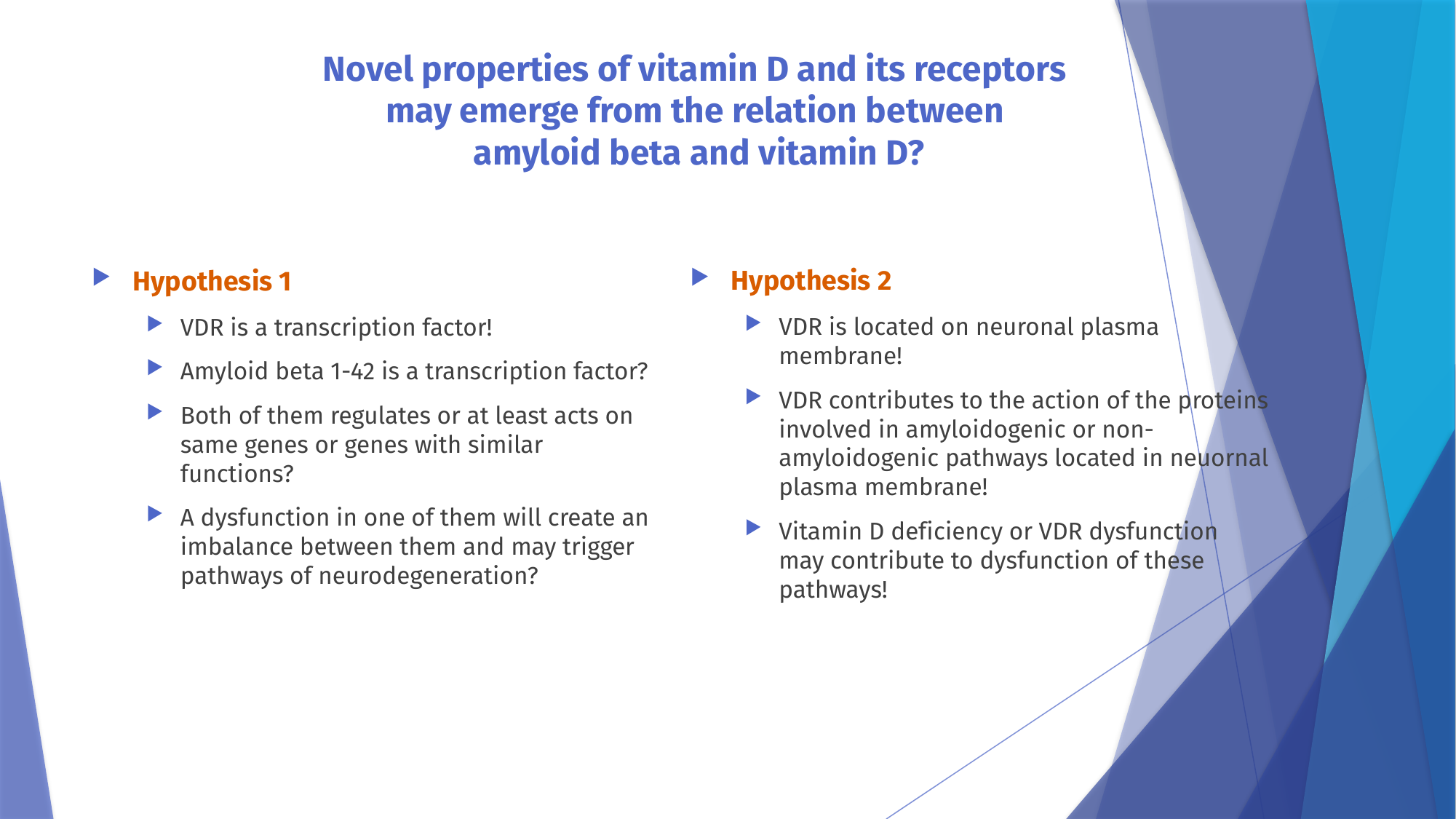

# Novel properties of vitamin D and its receptors may emerge from the relation between amyloid beta and vitamin D?
Hypothesis 2
VDR is located on neuronal plasma membrane!
VDR contributes to the action of the proteins involved in amyloidogenic or non- amyloidogenic pathways located in neuornal plasma membrane!
Vitamin D deficiency or VDR dysfunction may contribute to dysfunction of these pathways!

Hypothesis 1
VDR is a transcription factor!
Amyloid beta 1-42 is a transcription factor?
Both of them regulates or at least acts on same genes or genes with similar functions?
A dysfunction in one of them will create an imbalance between them and may trigger pathways of neurodegeneration?